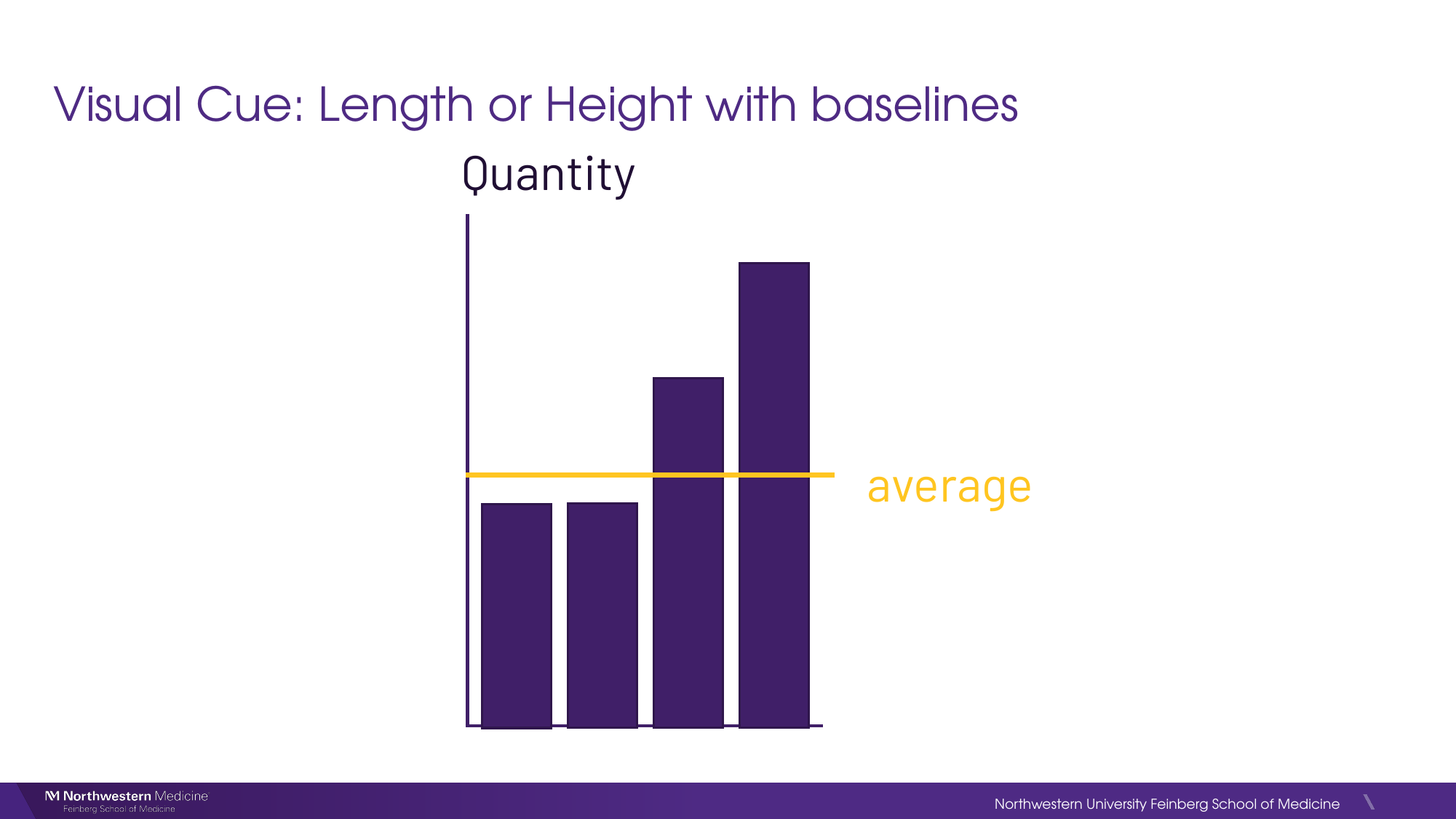

# Visual Cue: Length or Height with baselines
Quantity

average